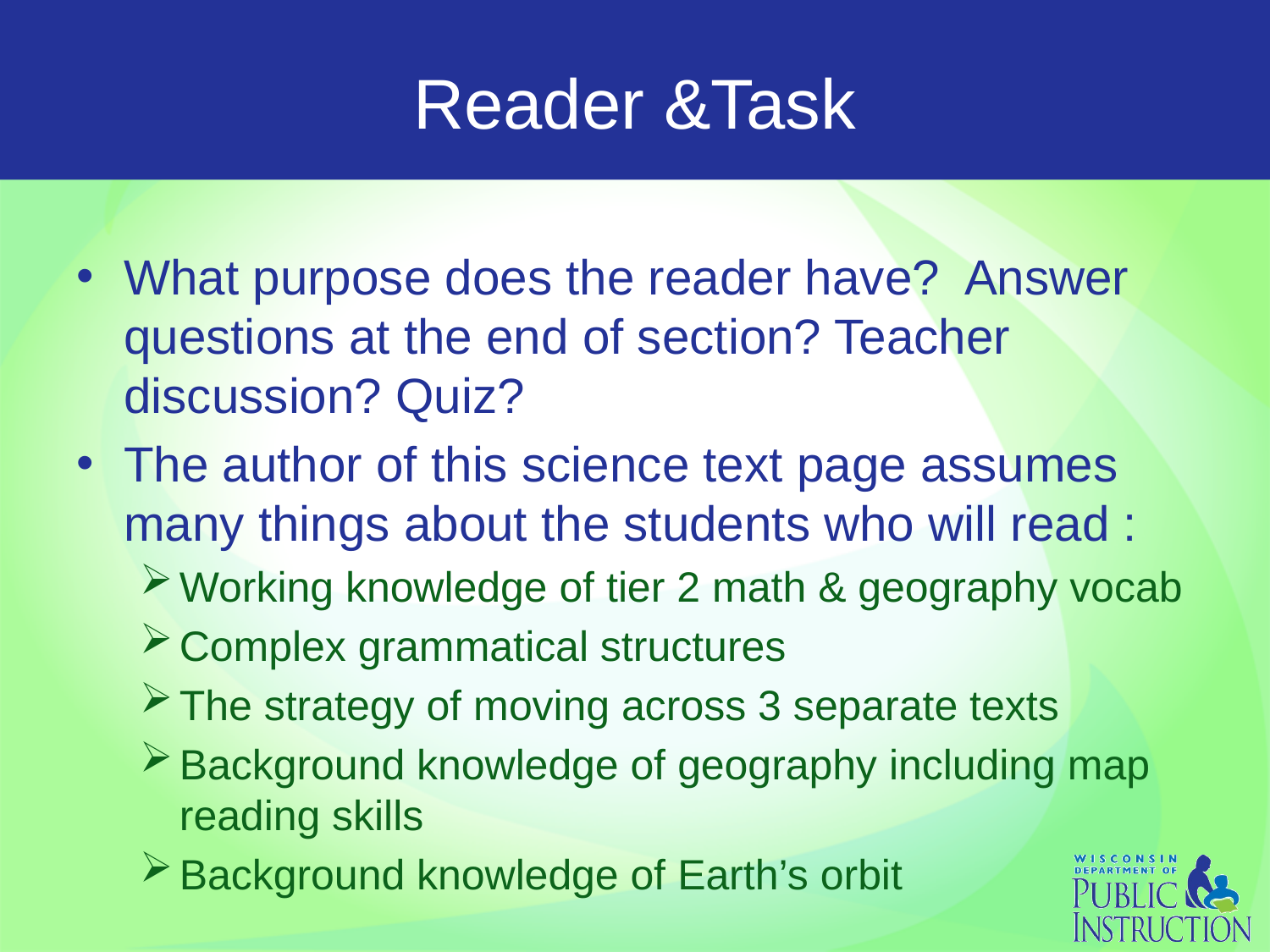

# Reader &Task
What purpose does the reader have?  Answer questions at the end of section? Teacher discussion? Quiz?
The author of this science text page assumes many things about the students who will read :
Working knowledge of tier 2 math & geography vocab
Complex grammatical structures
The strategy of moving across 3 separate texts
Background knowledge of geography including map reading skills
Background knowledge of Earth’s orbit